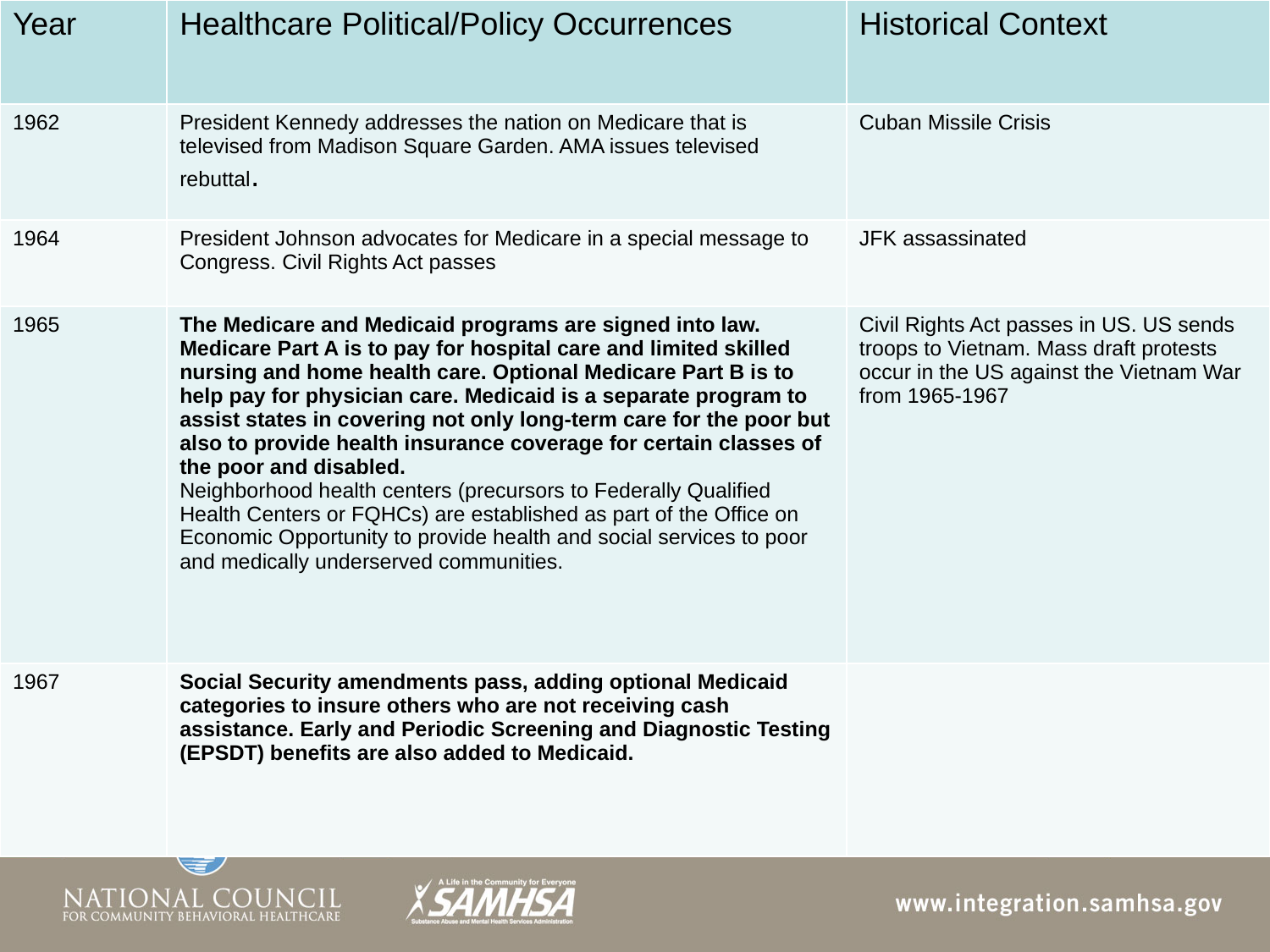

| Year | Healthcare Political/Policy Occurrences | Historical Context |
| --- | --- | --- |
| 1962 | President Kennedy addresses the nation on Medicare that is televised from Madison Square Garden. AMA issues televised rebuttal. | Cuban Missile Crisis |
| 1964 | President Johnson advocates for Medicare in a special message to Congress. Civil Rights Act passes | JFK assassinated |
| 1965 | The Medicare and Medicaid programs are signed into law. Medicare Part A is to pay for hospital care and limited skilled nursing and home health care. Optional Medicare Part B is to help pay for physician care. Medicaid is a separate program to assist states in covering not only long-term care for the poor but also to provide health insurance coverage for certain classes of the poor and disabled. Neighborhood health centers (precursors to Federally Qualified Health Centers or FQHCs) are established as part of the Office on Economic Opportunity to provide health and social services to poor and medically underserved communities. | Civil Rights Act passes in US. US sends troops to Vietnam. Mass draft protests occur in the US against the Vietnam War from 1965-1967 |
| 1967 | Social Security amendments pass, adding optional Medicaid categories to insure others who are not receiving cash assistance. Early and Periodic Screening and Diagnostic Testing (EPSDT) benefits are also added to Medicaid. |  |